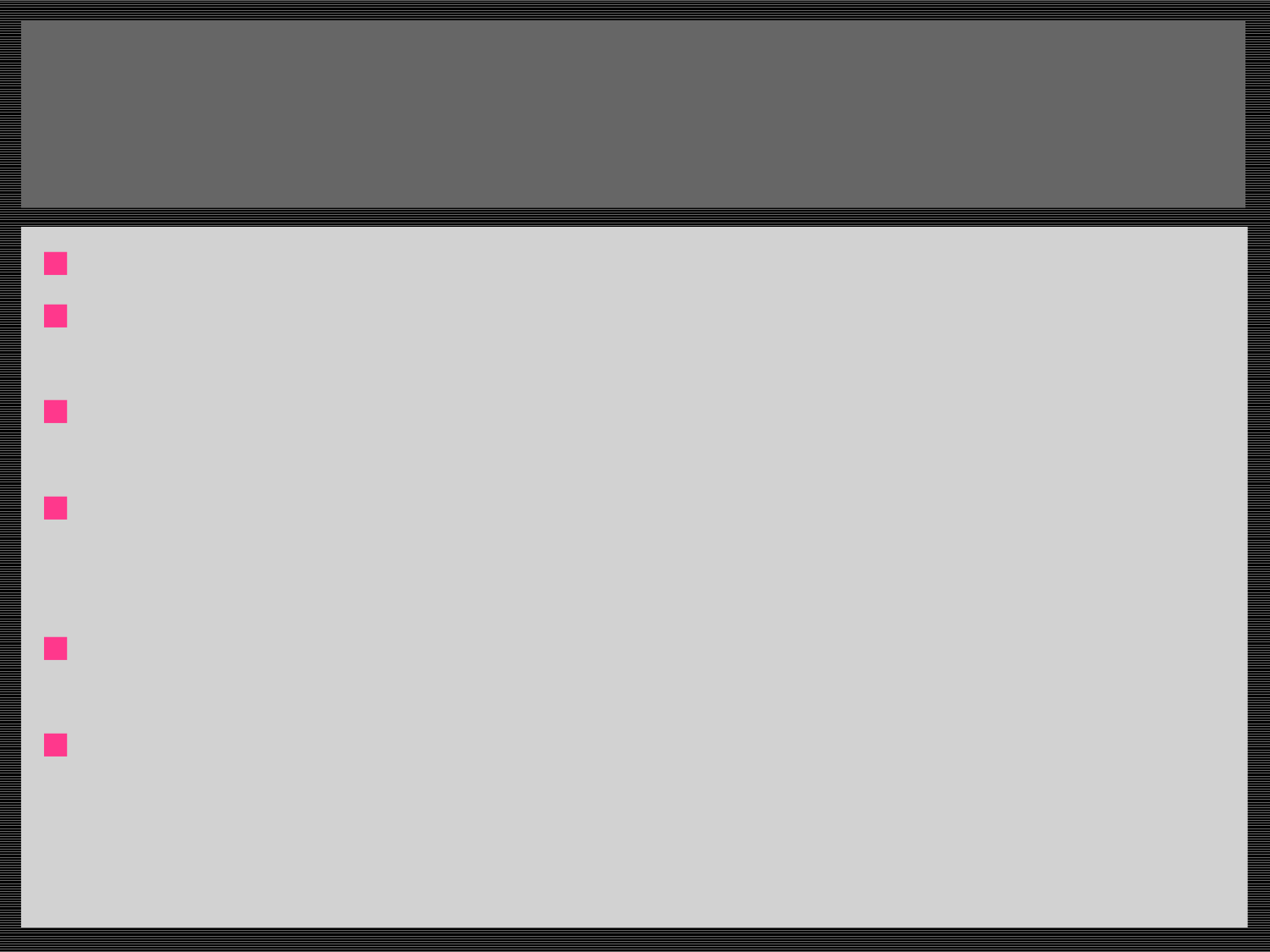

# procedure
Mix Blood in Sodium Heparin Tube Well
Make 7-8 thin, long blood smears that stretch across ¾ of the slide length.
Label slides with patient information in pencil on the frosted end of each slide.
If possible, make 4 thin, long blood smears from a known female patient on the postpartum floor of the hospital. These slides will serve as a positive control.
Place both patient slides and control slides in slide tray; allow slides to dry
Cover with towel and place in designated drawer in the bone marrow room.  Leave note on board so first shift will know that a LAP needs to be performed. There is NO negative control.